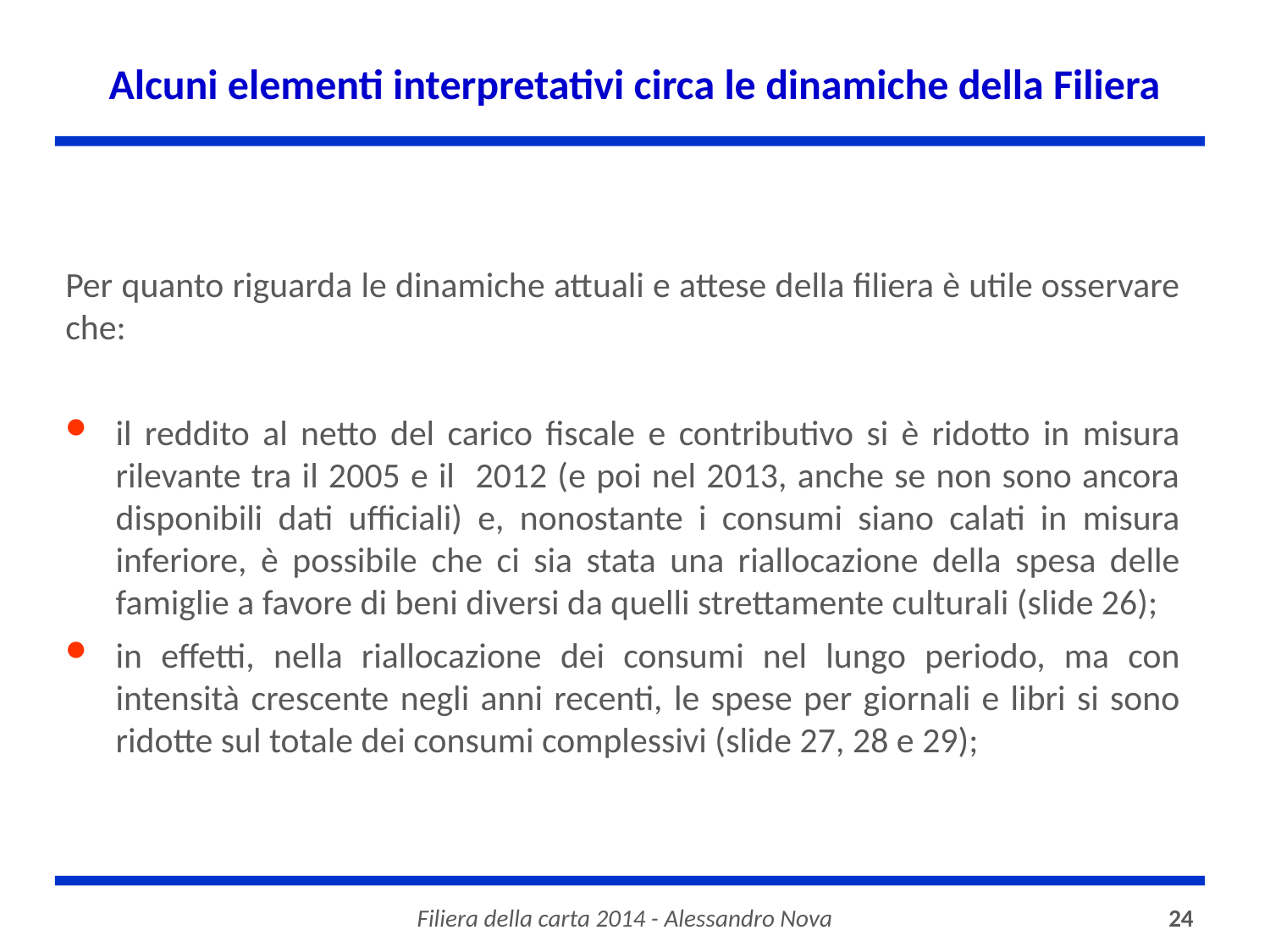

# Alcuni elementi interpretativi circa le dinamiche della Filiera
Per quanto riguarda le dinamiche attuali e attese della filiera è utile osservare che:

il reddito al netto del carico fiscale e contributivo si è ridotto in misura rilevante tra il 2005 e il  2012 (e poi nel 2013, anche se non sono ancora disponibili dati ufficiali) e, nonostante i consumi siano calati in misura inferiore, è possibile che ci sia stata una riallocazione della spesa delle famiglie a favore di beni diversi da quelli strettamente culturali (slide 26);
in effetti, nella riallocazione dei consumi nel lungo periodo, ma con intensità crescente negli anni recenti, le spese per giornali e libri si sono ridotte sul totale dei consumi complessivi (slide 27, 28 e 29);

Filiera della carta 2014 - Alessandro Nova
24